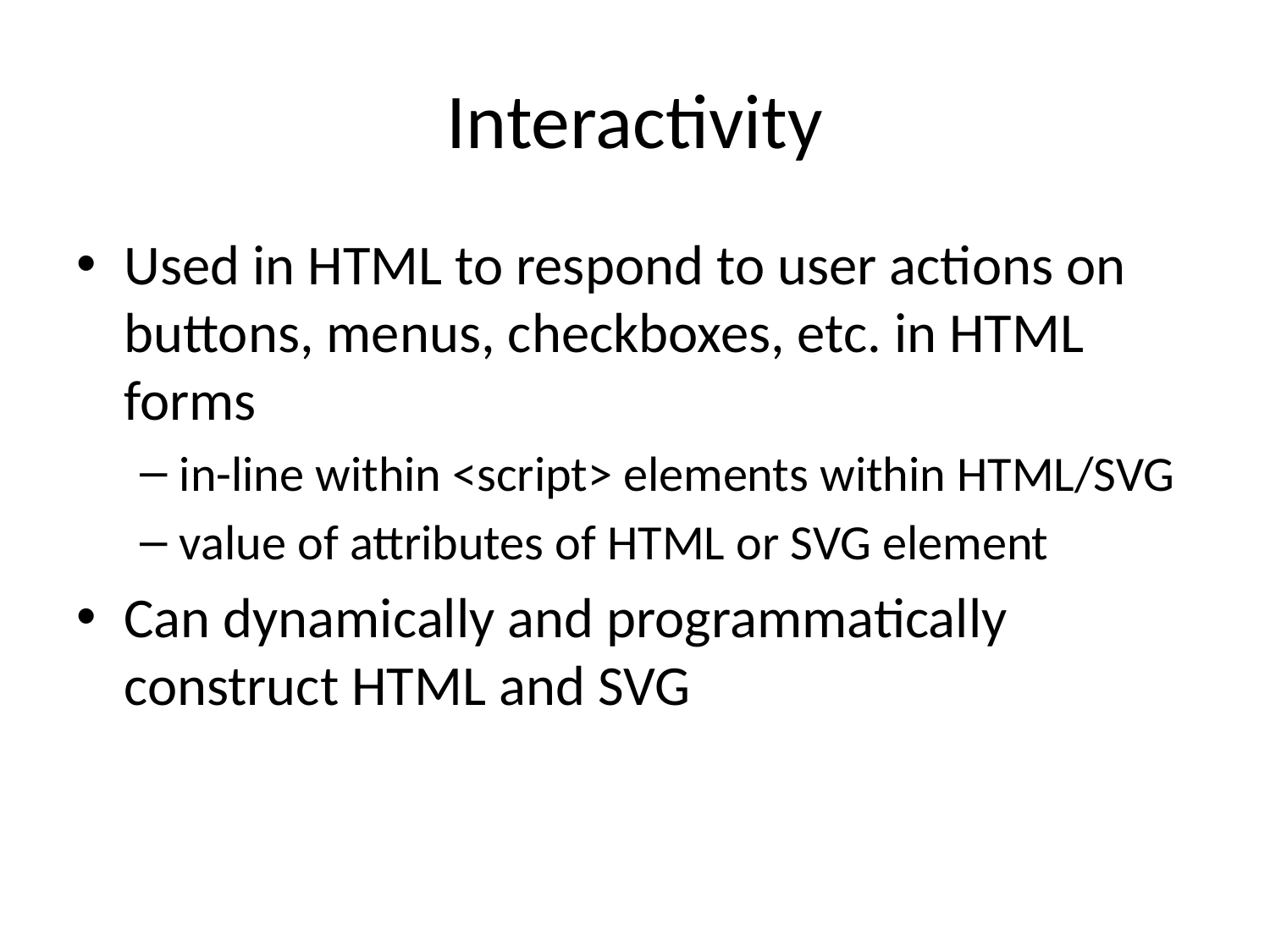

# Interactivity
Used in HTML to respond to user actions on buttons, menus, checkboxes, etc. in HTML forms
in-line within <script> elements within HTML/SVG
value of attributes of HTML or SVG element
Can dynamically and programmatically construct HTML and SVG